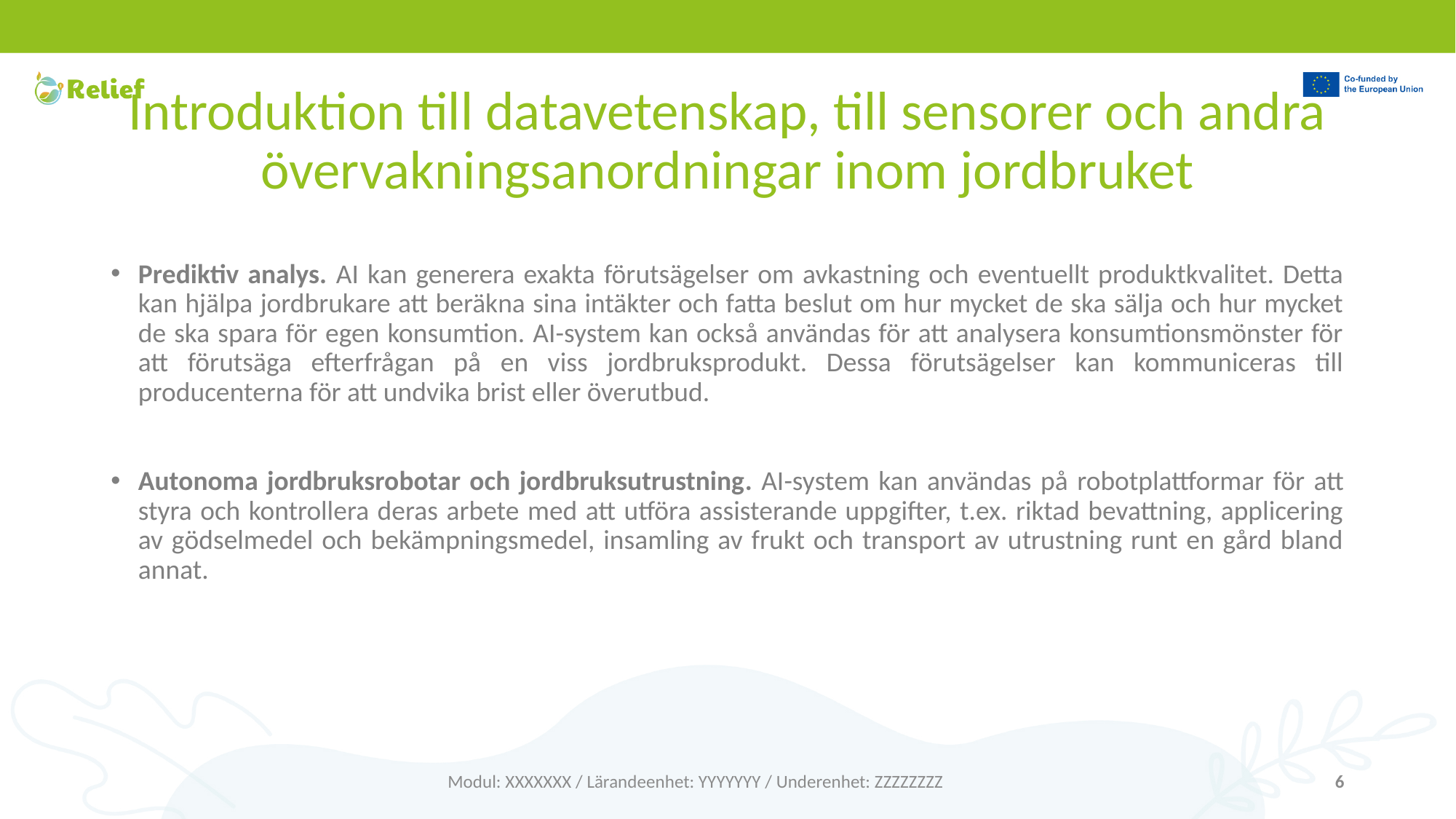

# Introduktion till datavetenskap, till sensorer och andra övervakningsanordningar inom jordbruket
Prediktiv analys. AI kan generera exakta förutsägelser om avkastning och eventuellt produktkvalitet. Detta kan hjälpa jordbrukare att beräkna sina intäkter och fatta beslut om hur mycket de ska sälja och hur mycket de ska spara för egen konsumtion. AI-system kan också användas för att analysera konsumtionsmönster för att förutsäga efterfrågan på en viss jordbruksprodukt. Dessa förutsägelser kan kommuniceras till producenterna för att undvika brist eller överutbud.

Autonoma jordbruksrobotar och jordbruksutrustning. AI-system kan användas på robotplattformar för att styra och kontrollera deras arbete med att utföra assisterande uppgifter, t.ex. riktad bevattning, applicering av gödselmedel och bekämpningsmedel, insamling av frukt och transport av utrustning runt en gård bland annat.

Modul: XXXXXXX / Lärandeenhet: YYYYYYY / Underenhet: ZZZZZZZZ
6